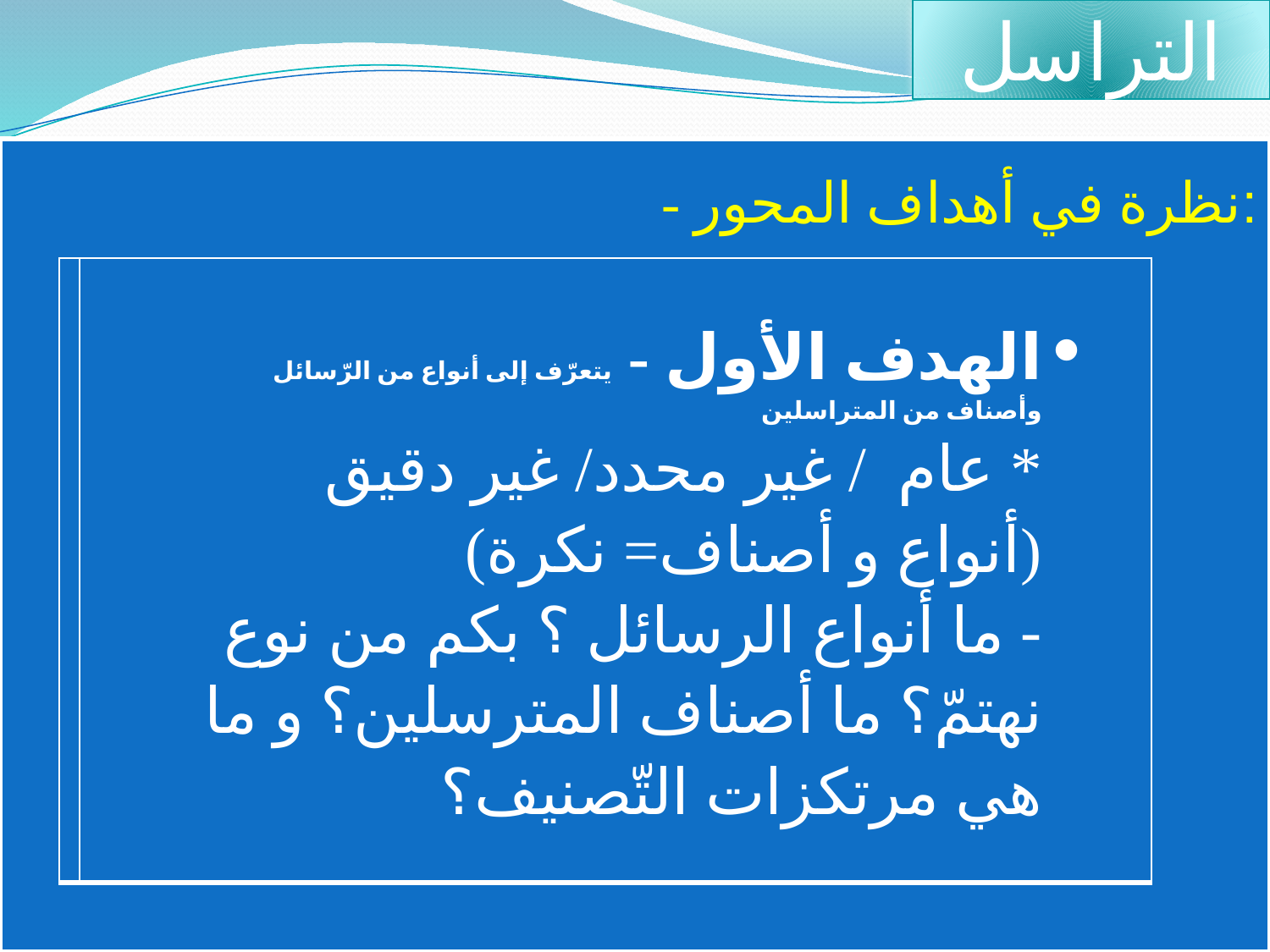

التراسل
- نظرة في أهداف المحور:
|  | الهدف الأول - يتعرّف إلى أنواع من الرّسائل وأصناف من المتراسلين \* عام / غير محدد/ غير دقيق (أنواع و أصناف= نكرة) - ما أنواع الرسائل ؟ بكم من نوع نهتمّ؟ ما أصناف المترسلين؟ و ما هي مرتكزات التّصنيف؟ |
| --- | --- |